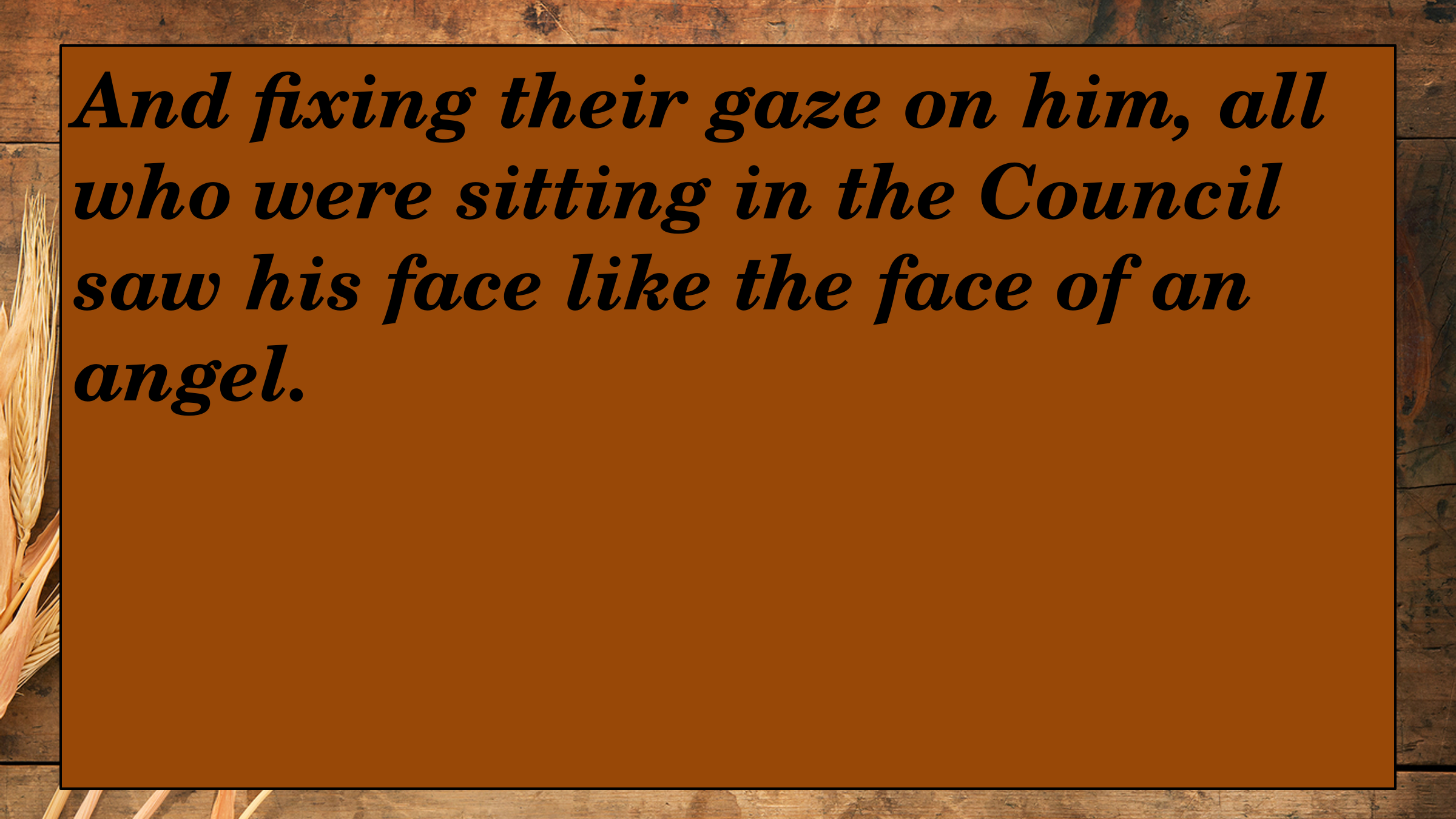

And fixing their gaze on him, all who were sitting in the Council saw his face like the face of an angel.